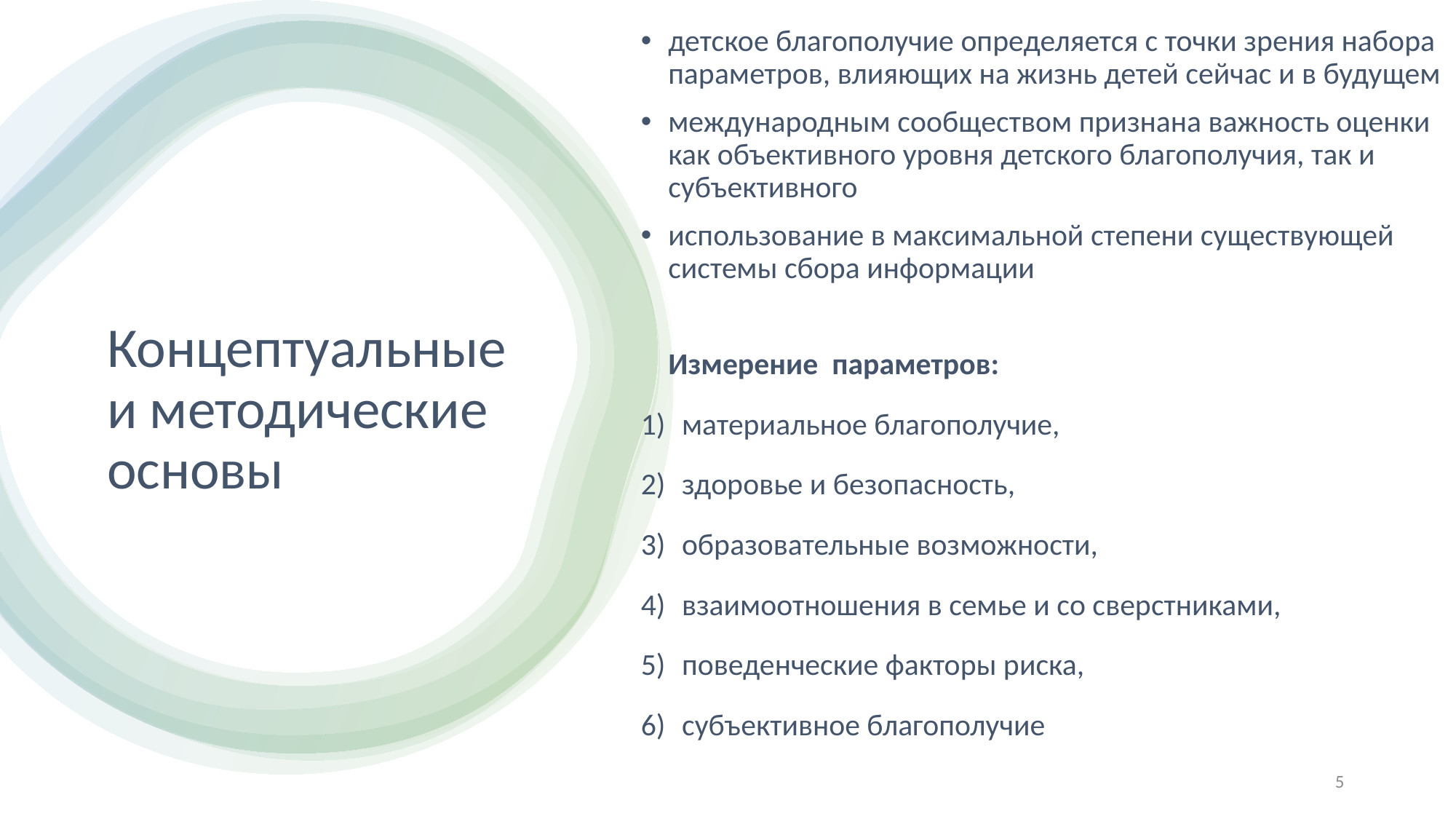

детское благополучие определяется с точки зрения набора параметров, влияющих на жизнь детей сейчас и в будущем
международным сообществом признана важность оценки как объективного уровня детского благополучия, так и субъективного
использование в максимальной степени существующей системы сбора информации

Измерение  параметров:
материальное благополучие,
здоровье и безопасность,
образовательные возможности,
взаимоотношения в семье и со сверстниками,
поведенческие факторы риска,
субъективное благополучие

# Концептуальные и методические основы
5